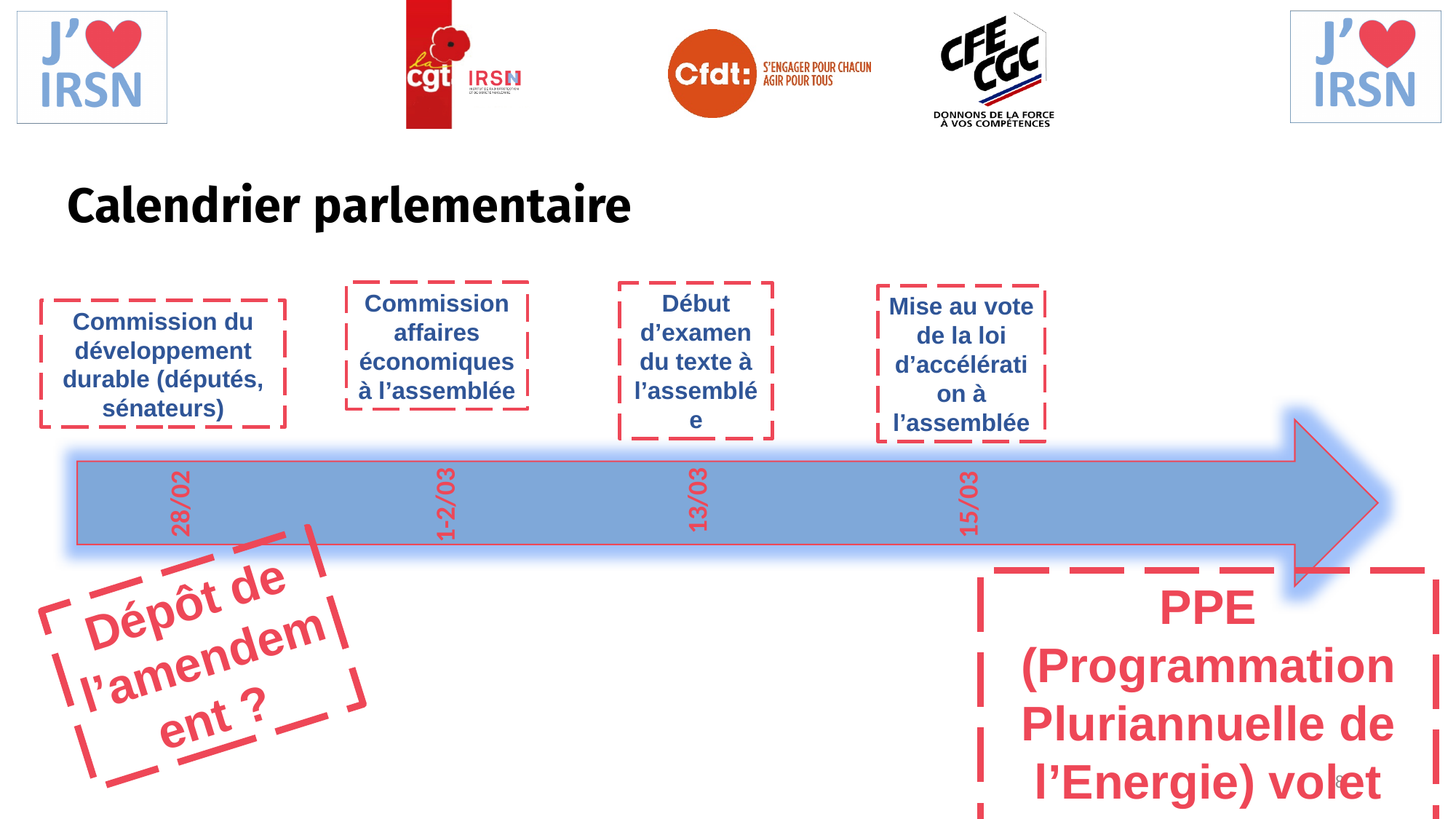

Calendrier parlementaire
Commission affaires économiques à l’assemblée
Début d’examen du texte à l’assemblée
Mise au vote de la loi d’accélération à l’assemblée
Commission du développement durable (députés, sénateurs)

13/03
28/02
15/03
1-2/03
Dépôt de l’amendement ?
PPE (Programmation Pluriannuelle de l’Energie) volet sûreté  avant fin 2023
8